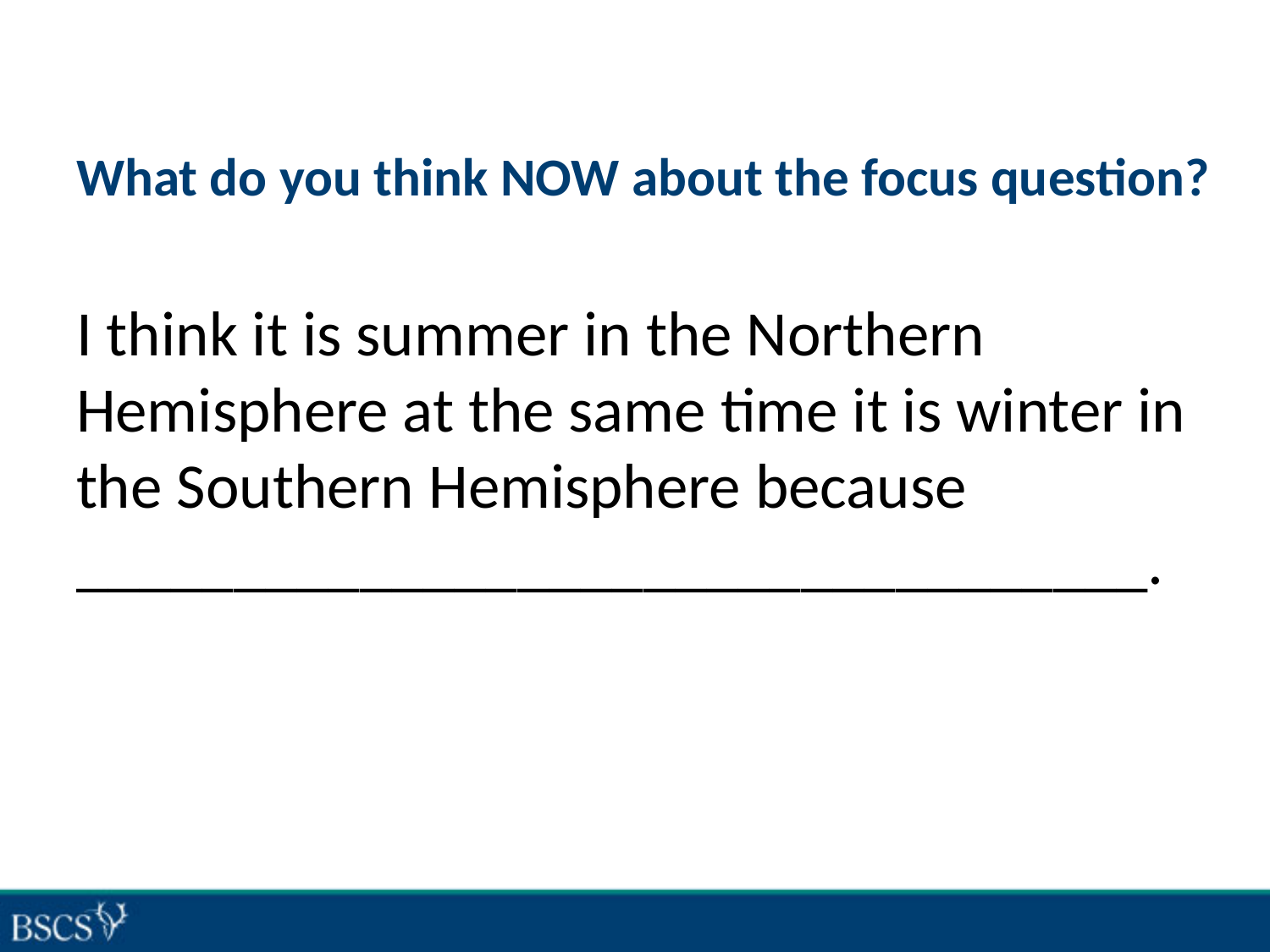

# What do you think NOW about the focus question?
I think it is summer in the Northern Hemisphere at the same time it is winter in the Southern Hemisphere because __________________________________.